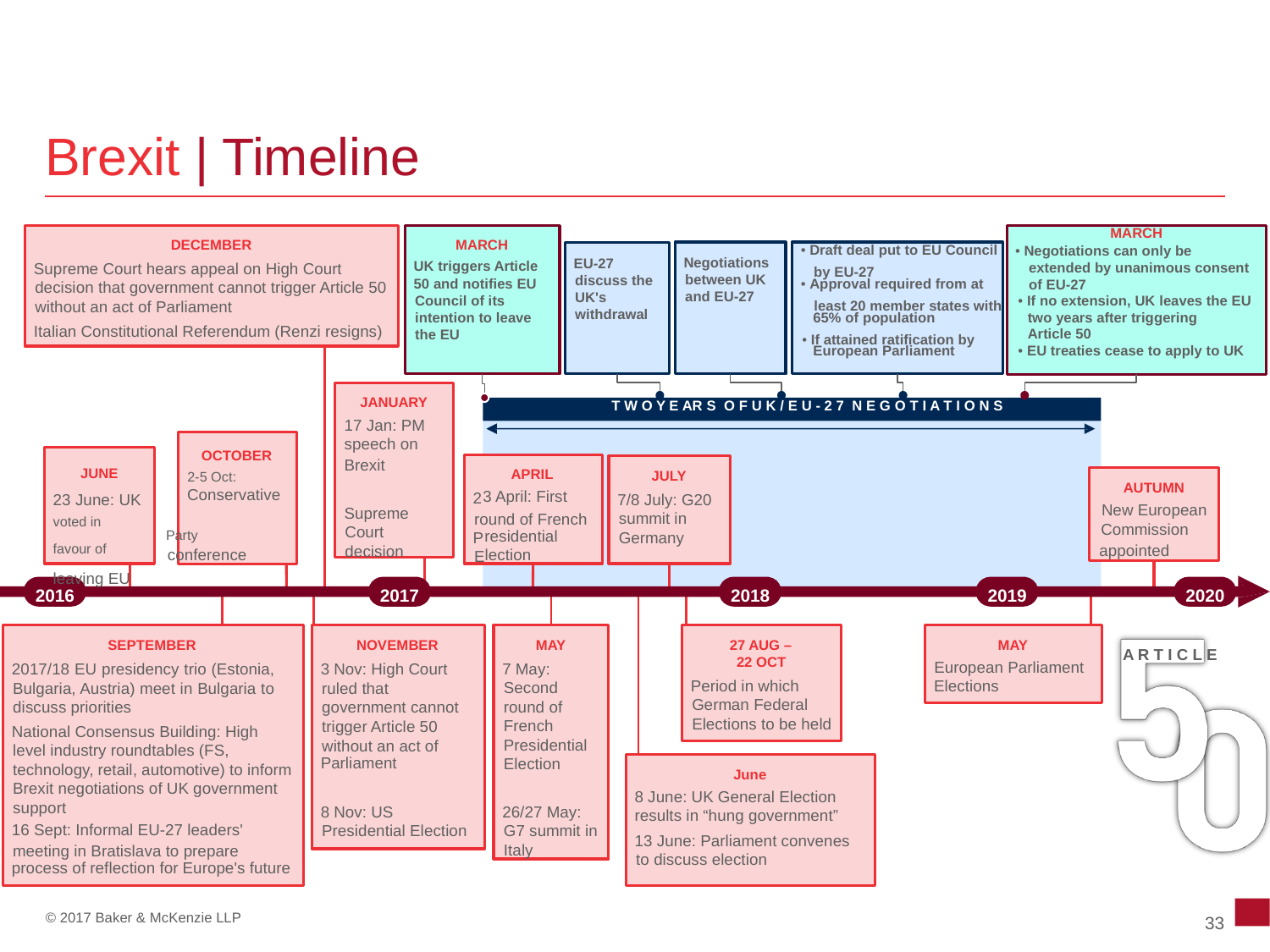

Brexit
|
Timeline

DECEMBER
Supreme Court hears appeal on High Court decision that government cannot trigger Article 50 without an act of Parliament
Italian Constitutional Referendum (Renzi resigns)

MARCH
UK triggers Article
50 and notifies EU Council of its intention to leave the EU

MARCH
• Negotiations can only be extended by unanimous consent of EU-27
• If no extension, UK leaves the EU
two years after triggering
Article 50
• EU treaties cease to apply to UK

EU-27 discuss the UK's withdrawal

Negotiations between UK and EU-27

• Draft deal put to EU Council
• Approval required from at
65% of population
European Parliament

by EU-27
least 20 member states with
• If attained ratification by

OCTOBER JUNE
2-5 Oct:
23 June: UK
voted in                 Party
favour of                conference
leaving EU

JANUARY
17 Jan: PM
speech on

T W O Y E AR S  O F U K / E U - 2 7  N E G O T I A T I O N S

Conservative

Brexit
Supreme Court decision

2
P E

APRIL
3 April: First
residential lection

JULY
7/8 July: G20 summit in Germany

AUTUMN
New European
Commission

round of French
appointed

2016
2017
2018
2019
2020

3 Nov: High Court ruled that government cannot trigger Article 50
Parliament
8 Nov: US Presidential Election

27 AUG –
22 OCT
Period in which German Federal Elections to be held

MAY
European Parliament
Elections

A R T I C L E

SEPTEMBER                                        NOVEMBER

MAY
7 May: Second round of French Presidential Election
26/27 May: G7 summit in Italy

2017/18 EU presidency trio (Estonia, Bulgaria, Austria) meet in Bulgaria to discuss priorities
National Consensus Building: High level industry roundtables (FS, technology, retail, automotive) to inform Brexit negotiations of UK government support
16 Sept: Informal EU-27 leaders'
process of reflection for Europe's future

without an act of

June
8 June: UK General Election
results in “hung government”
13 June: Parliament convenes to discuss election

meeting in Bratislava to prepare

33
© 2017 Baker & McKenzie LLP